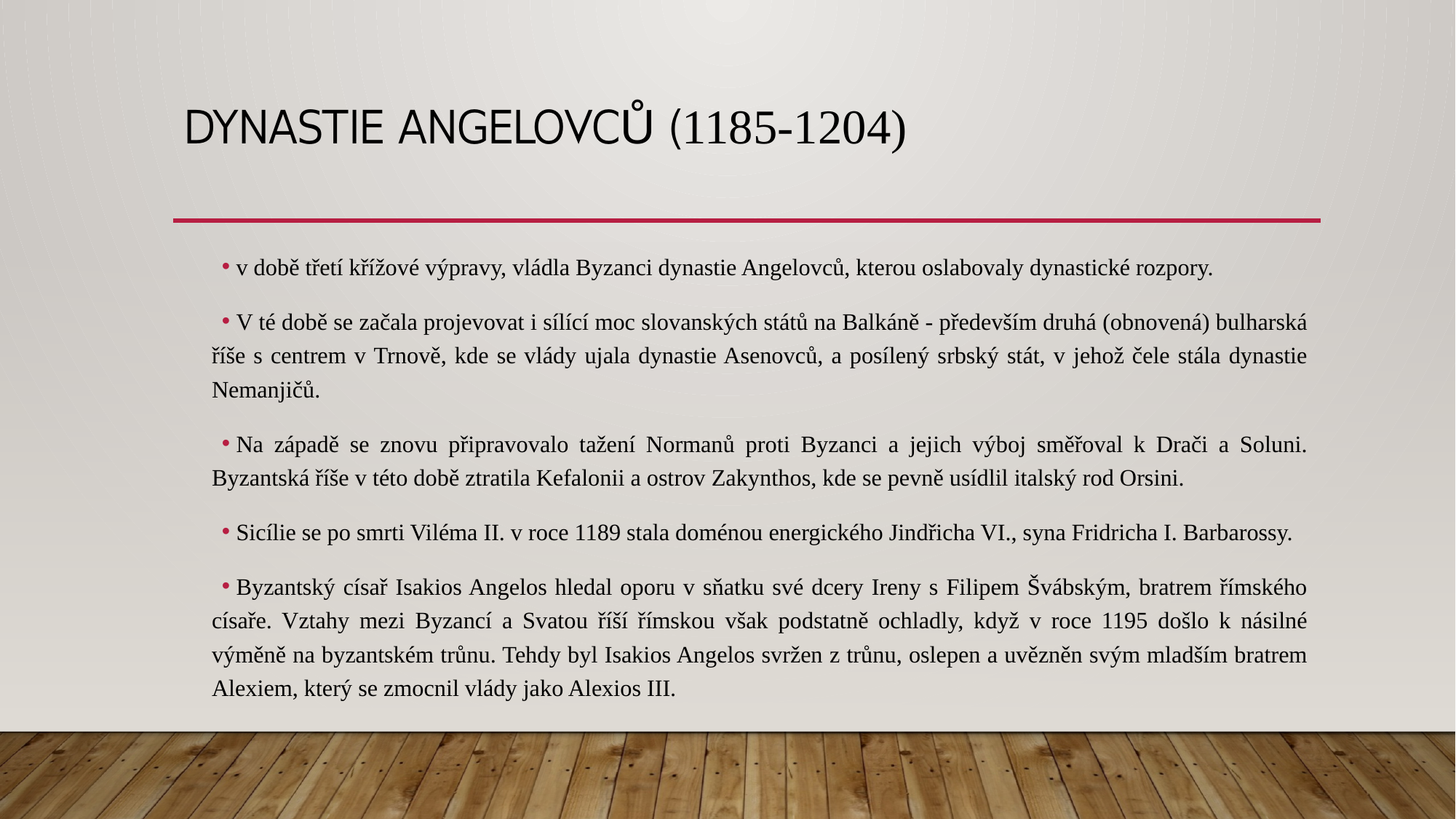

# Dynastie angelovců (1185-1204)
v době třetí křížové výpravy, vládla Byzanci dynastie Angelovců, kterou oslabovaly dynastické rozpory.
V té době se začala projevovat i sílící moc slovanských států na Balkáně - především druhá (obnovená) bulharská říše s centrem v Trnově, kde se vlády ujala dynastie Asenovců, a posílený srbský stát, v jehož čele stála dynastie Nemanjičů.
Na západě se znovu připravovalo tažení Normanů proti Byzanci a jejich výboj směřoval k Drači a Soluni. Byzantská říše v této době ztratila Kefalonii a ostrov Zakynthos, kde se pevně usídlil italský rod Orsini.
Sicílie se po smrti Viléma II. v roce 1189 stala doménou energického Jindřicha VI., syna Fridricha I. Barbarossy.
Byzantský císař Isakios Angelos hledal oporu v sňatku své dcery Ireny s Filipem Švábským, bratrem římského císaře. Vztahy mezi Byzancí a Svatou říší římskou však podstatně ochladly, když v roce 1195 došlo k násilné výměně na byzantském trůnu. Tehdy byl Isakios Angelos svržen z trůnu, oslepen a uvězněn svým mladším bratrem Alexiem, který se zmocnil vlády jako Alexios III.